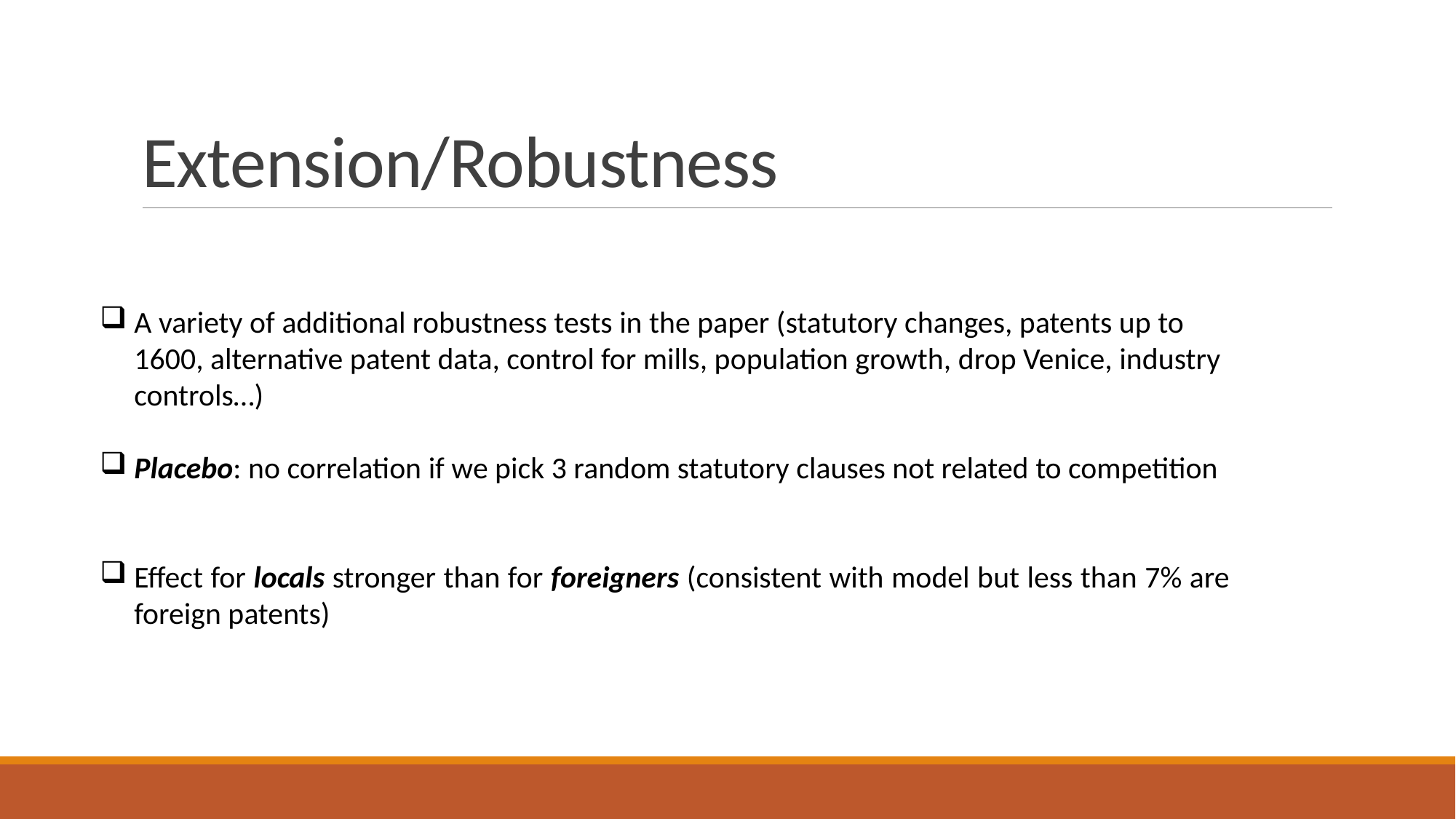

# Extension/Robustness

A variety of additional robustness tests in the paper (statutory changes, patents up to 1600, alternative patent data, control for mills, population growth, drop Venice, industry controls…)

Placebo: no correlation if we pick 3 random statutory clauses not related to competition

Effect for locals stronger than for foreigners (consistent with model but less than 7% are foreign patents)